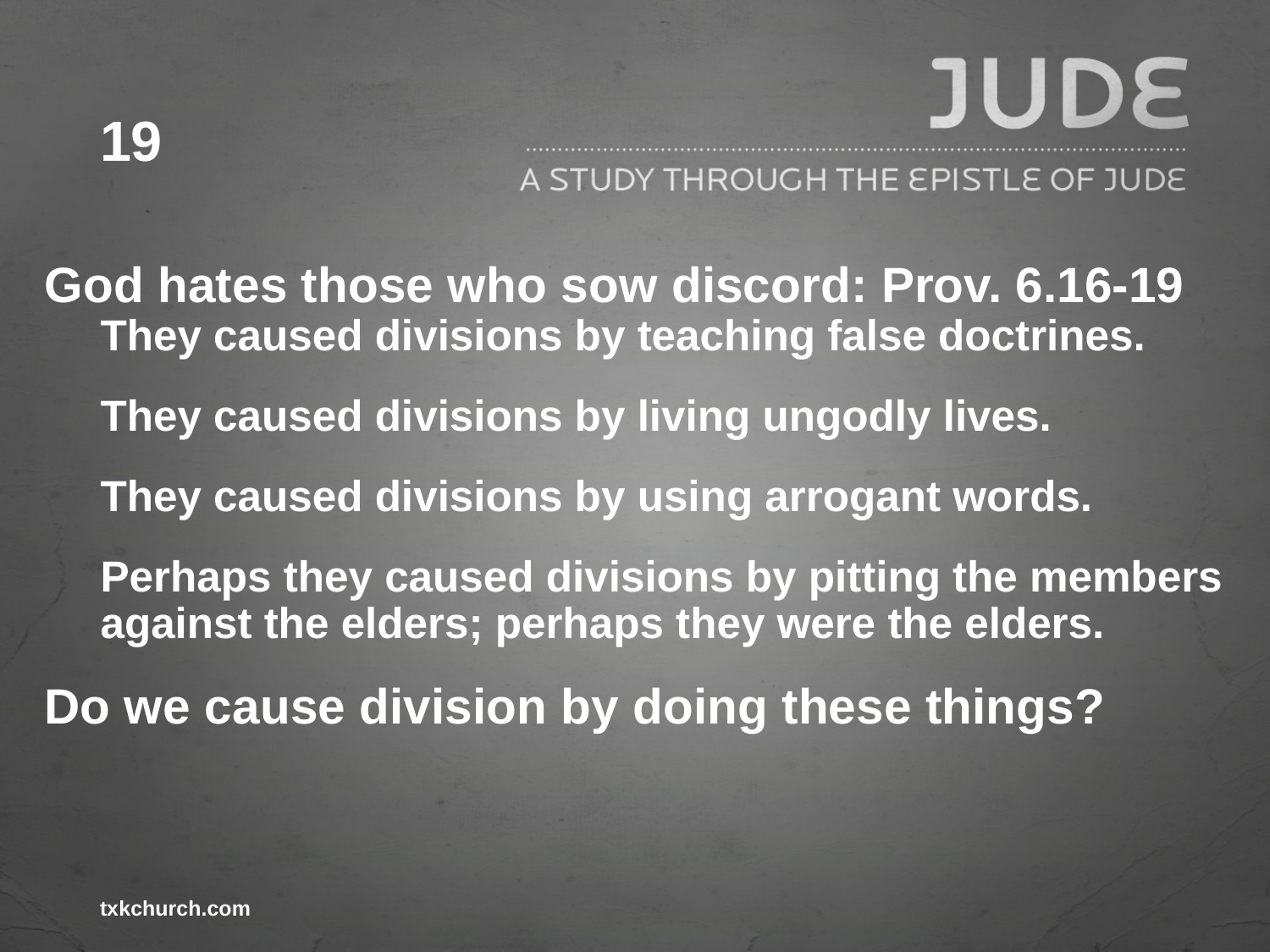

# 19
God hates those who sow discord: Prov. 6.16-19
They caused divisions by teaching false doctrines.

They caused divisions by living ungodly lives.

They caused divisions by using arrogant words.

Perhaps they caused divisions by pitting the members against the elders; perhaps they were the elders.

Do we cause division by doing these things?
txkchurch.com